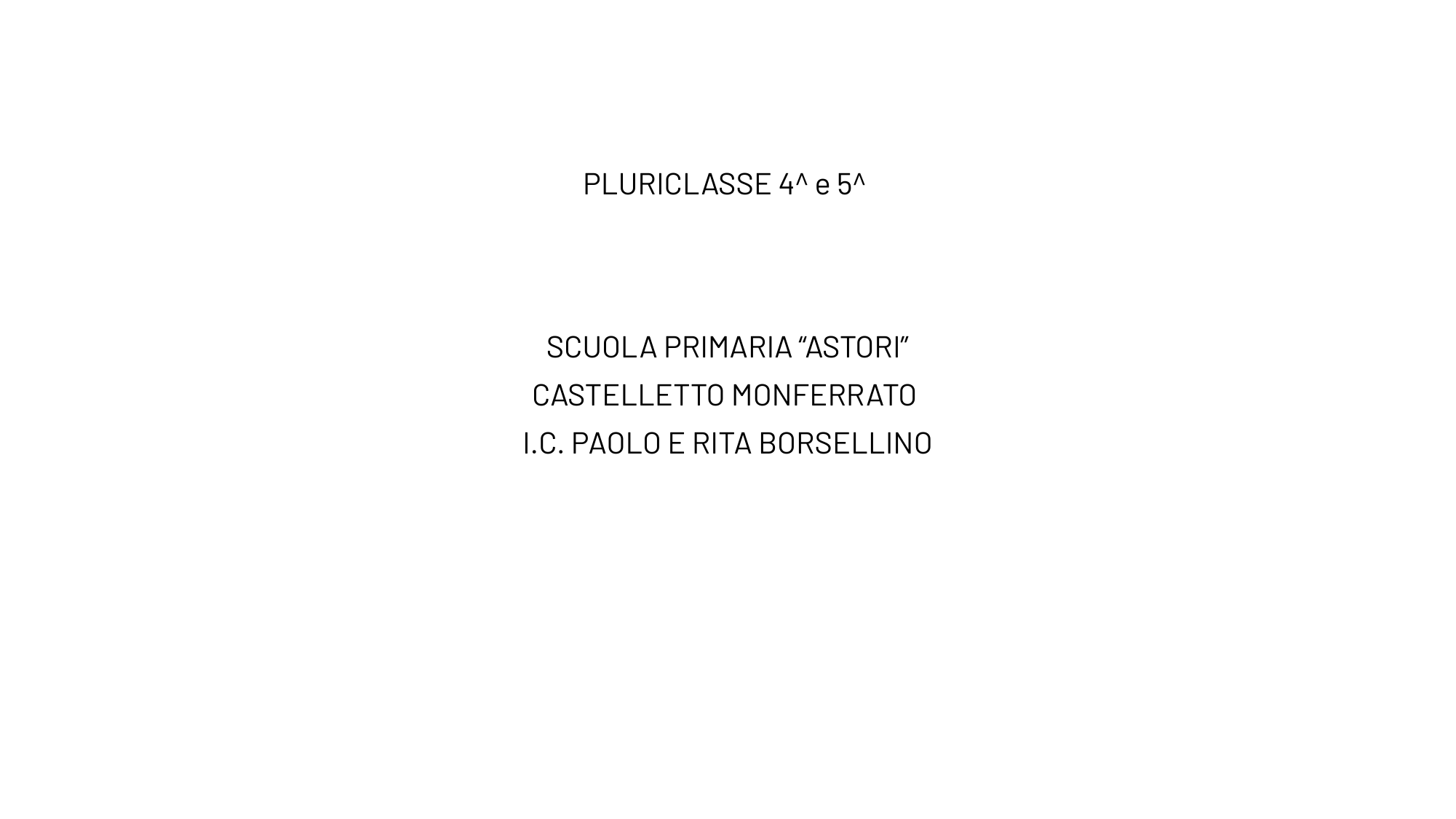

# PLURICLASSE 4^ e 5^
SCUOLA PRIMARIA “ASTORI”
CASTELLETTO MONFERRATO
I.C. PAOLO E RITA BORSELLINO